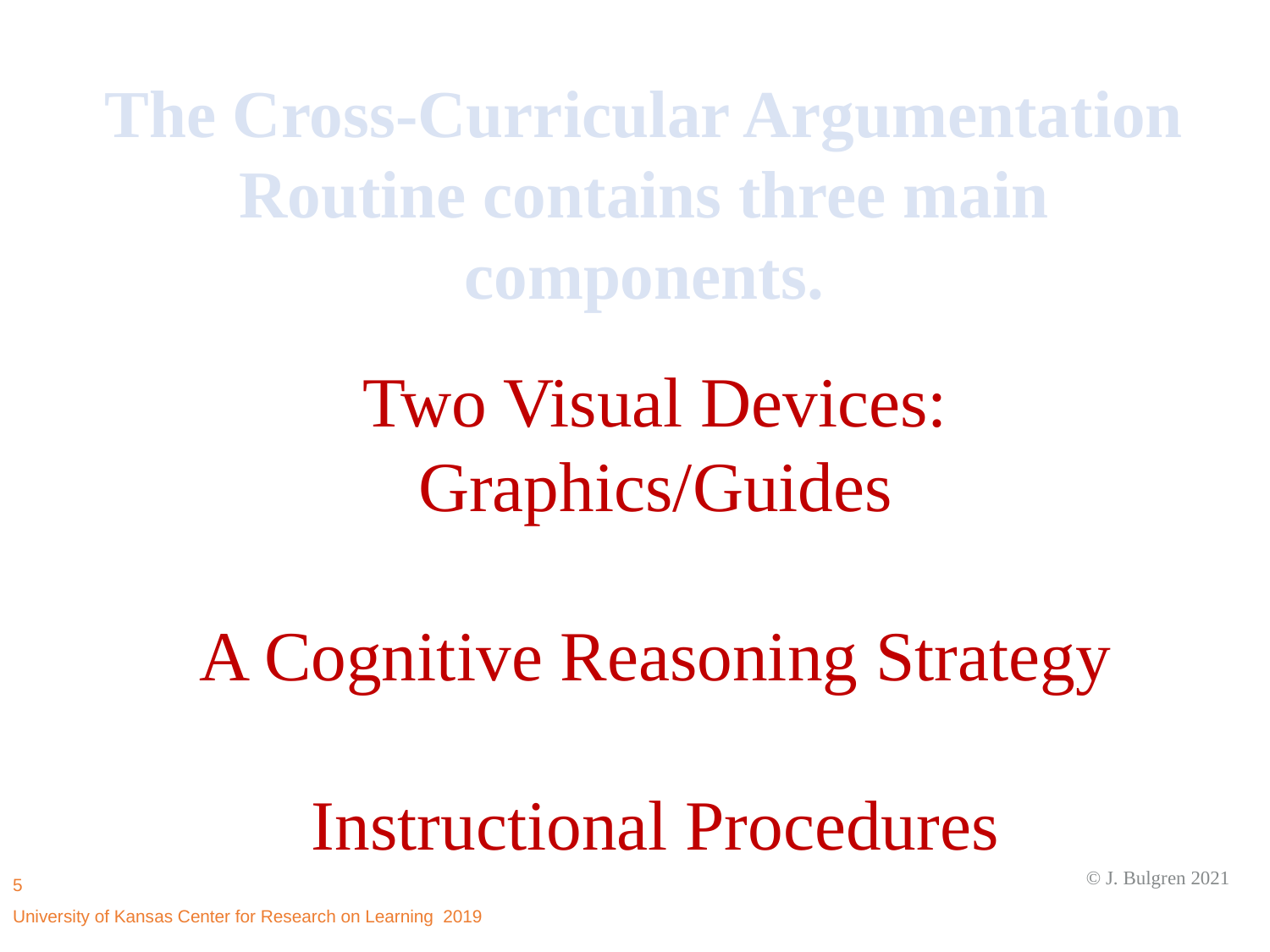

The Cross-Curricular Argumentation Routine contains three main components.

Two Visual Devices: Graphics/Guides

A Cognitive Reasoning Strategy

Instructional Procedures

© J. Bulgren 2021
5
University of Kansas Center for Research on Learning  2019